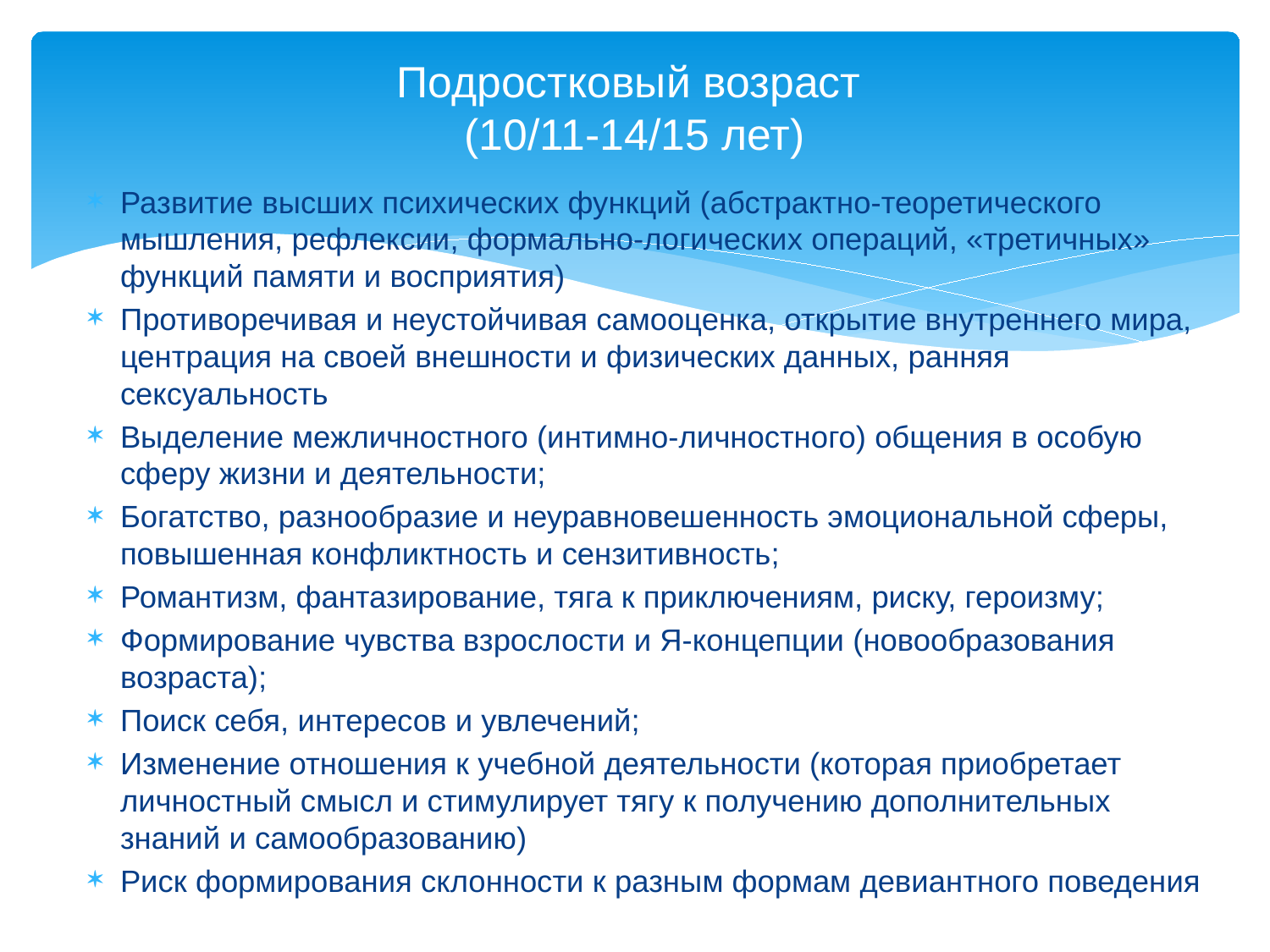

# Подростковый возраст (10/11-14/15 лет)
Развитие высших психических функций (абстрактно-теоретического мышления, рефлексии, формально-логических операций, «третичных» функций памяти и восприятия)
Противоречивая и неустойчивая самооценка, открытие внутреннего мира, центрация на своей внешности и физических данных, ранняя сексуальность
Выделение межличностного (интимно-личностного) общения в особую сферу жизни и деятельности;
Богатство, разнообразие и неуравновешенность эмоциональной сферы, повышенная конфликтность и сензитивность;
Романтизм, фантазирование, тяга к приключениям, риску, героизму;
Формирование чувства взрослости и Я-концепции (новообразования возраста);
Поиск себя, интересов и увлечений;
Изменение отношения к учебной деятельности (которая приобретает личностный смысл и стимулирует тягу к получению дополнительных знаний и самообразованию)
Риск формирования склонности к разным формам девиантного поведения